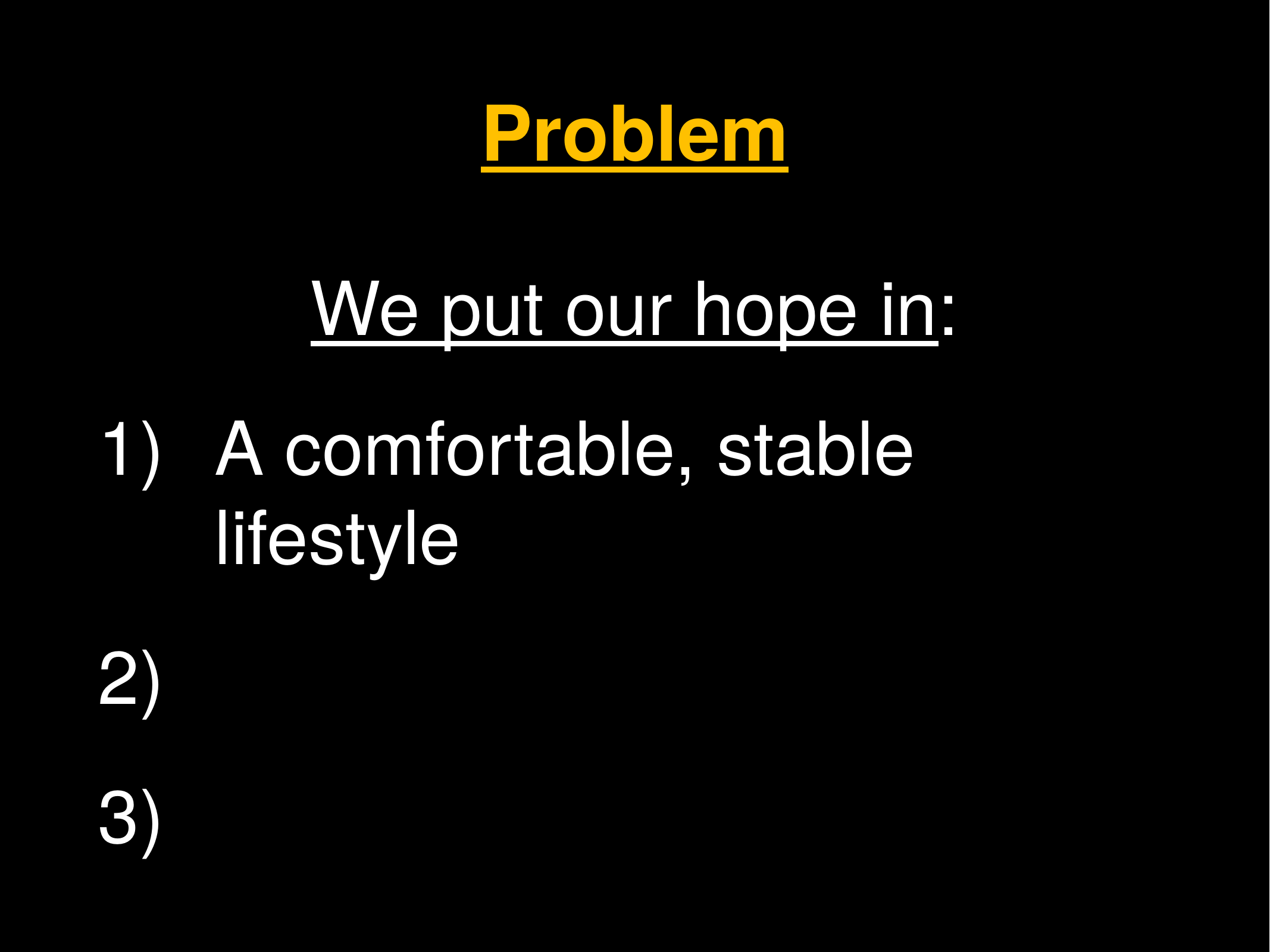

# Problem
We put our hope in:
A comfortable, stable lifestyle